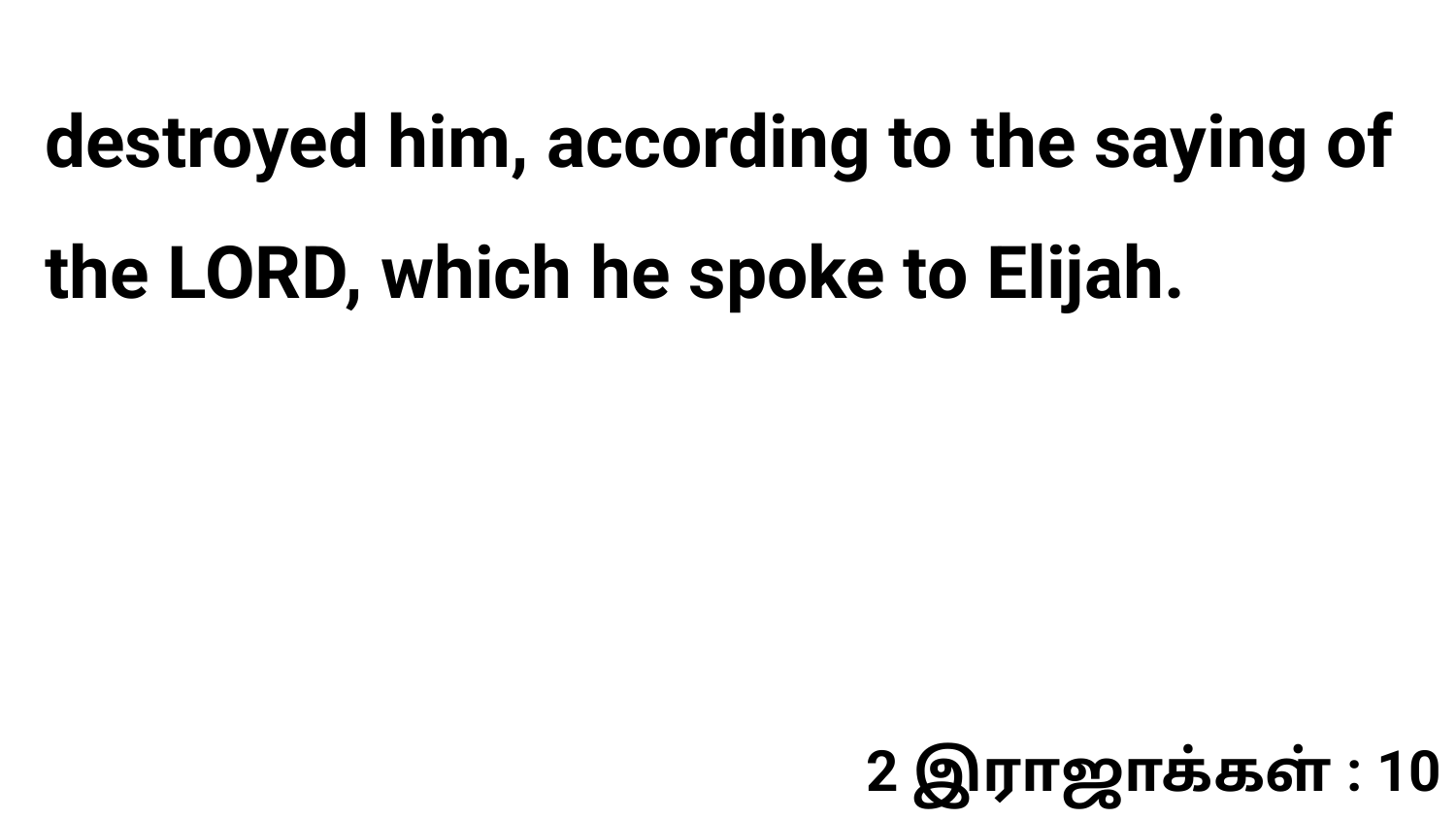

destroyed him, according to the saying of the LORD, which he spoke to Elijah.
2 இராஜாக்கள் : 10